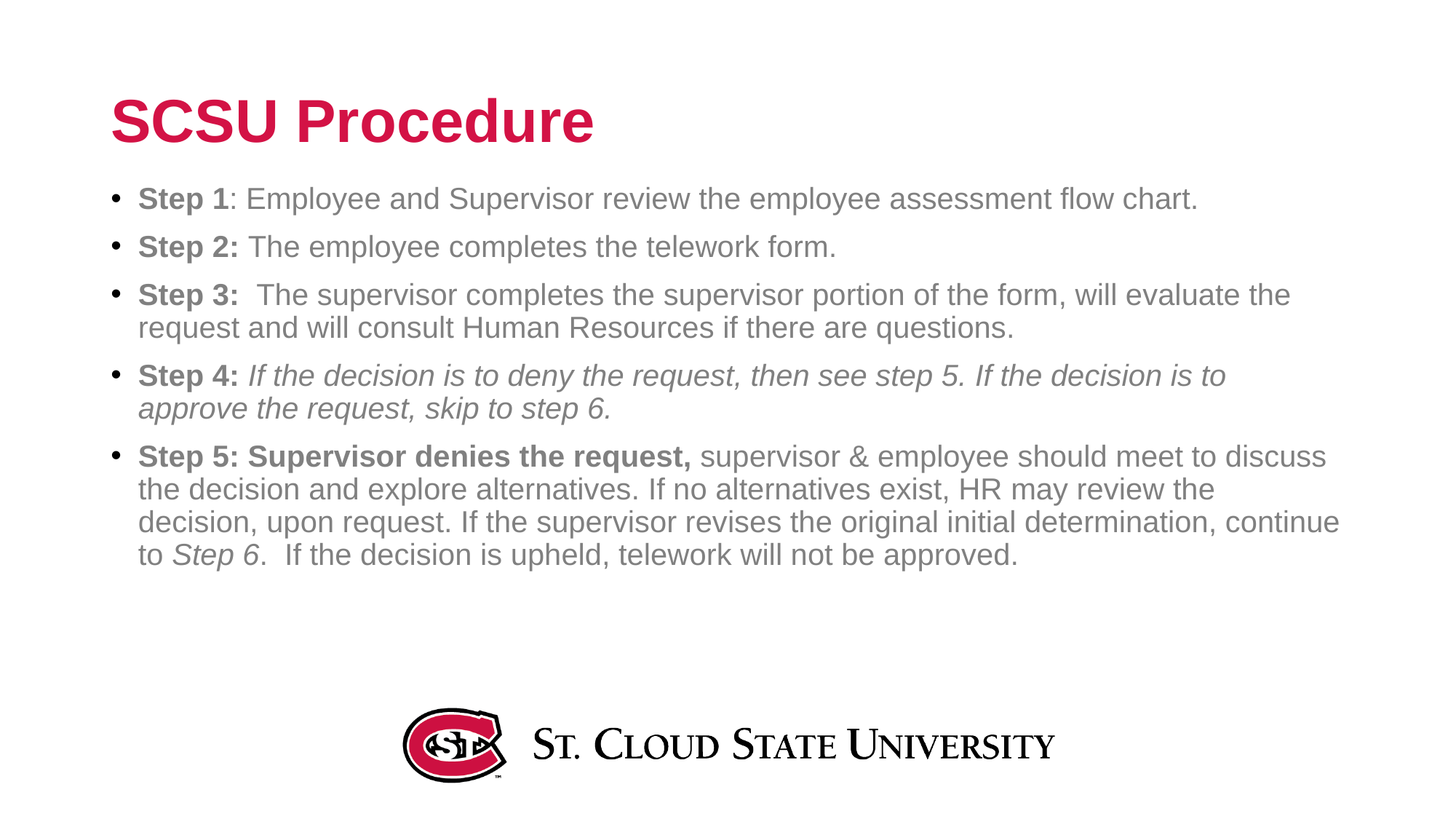

# SCSU Procedure

Step 1: Employee and Supervisor review the employee assessment flow chart.
Step 2: The employee completes the telework form.
Step 3:  The supervisor completes the supervisor portion of the form, will evaluate the request and will consult Human Resources if there are questions.
Step 4: If the decision is to deny the request, then see step 5. If the decision is to approve the request, skip to step 6.
Step 5: Supervisor denies the request, supervisor & employee should meet to discuss the decision and explore alternatives. If no alternatives exist, HR may review the decision, upon request. If the supervisor revises the original initial determination, continue to Step 6.  If the decision is upheld, telework will not be approved.